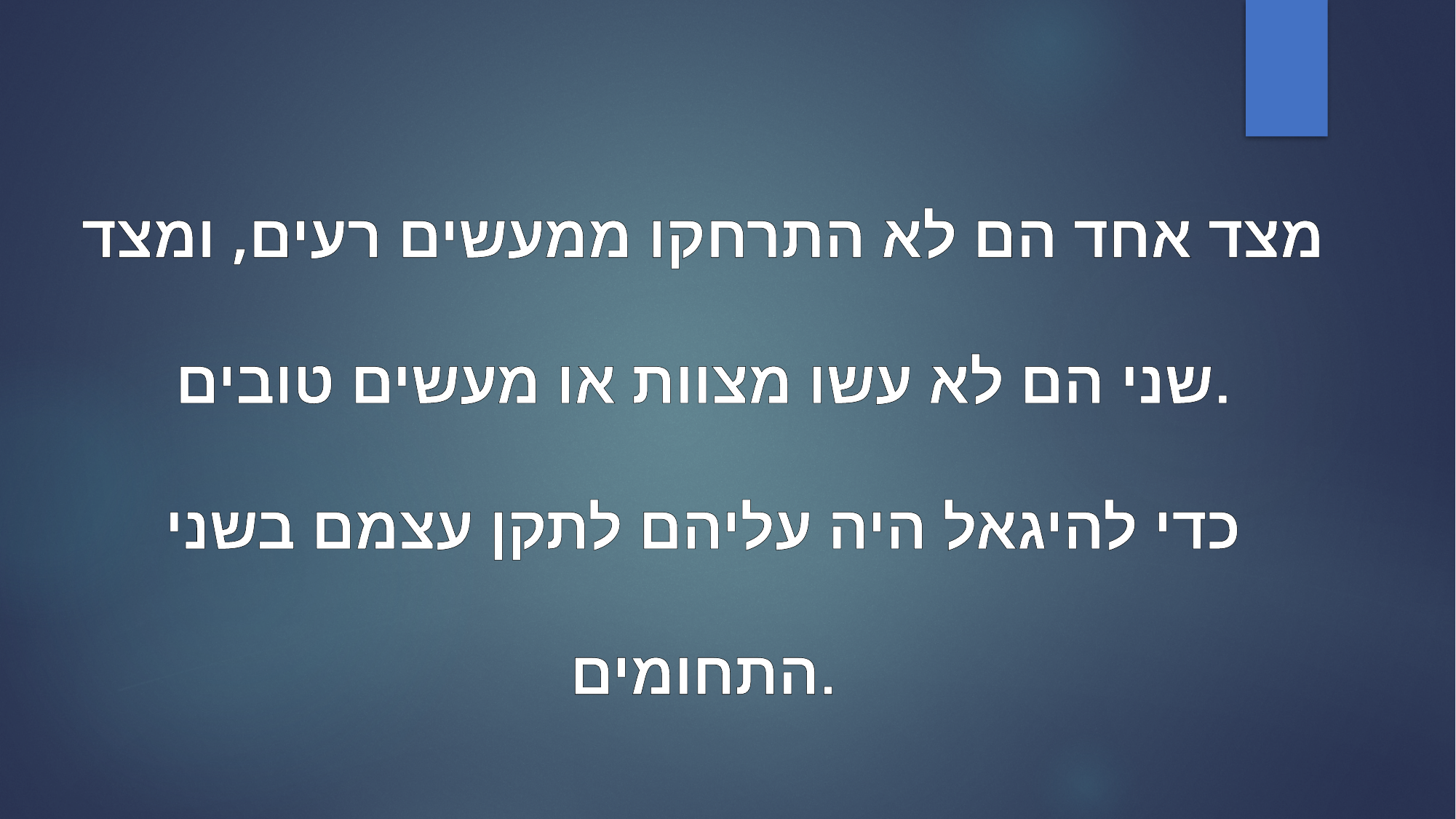

מצד אחד הם לא התרחקו ממעשים רעים, ומצד שני הם לא עשו מצוות או מעשים טובים.
כדי להיגאל היה עליהם לתקן עצמם בשני התחומים.